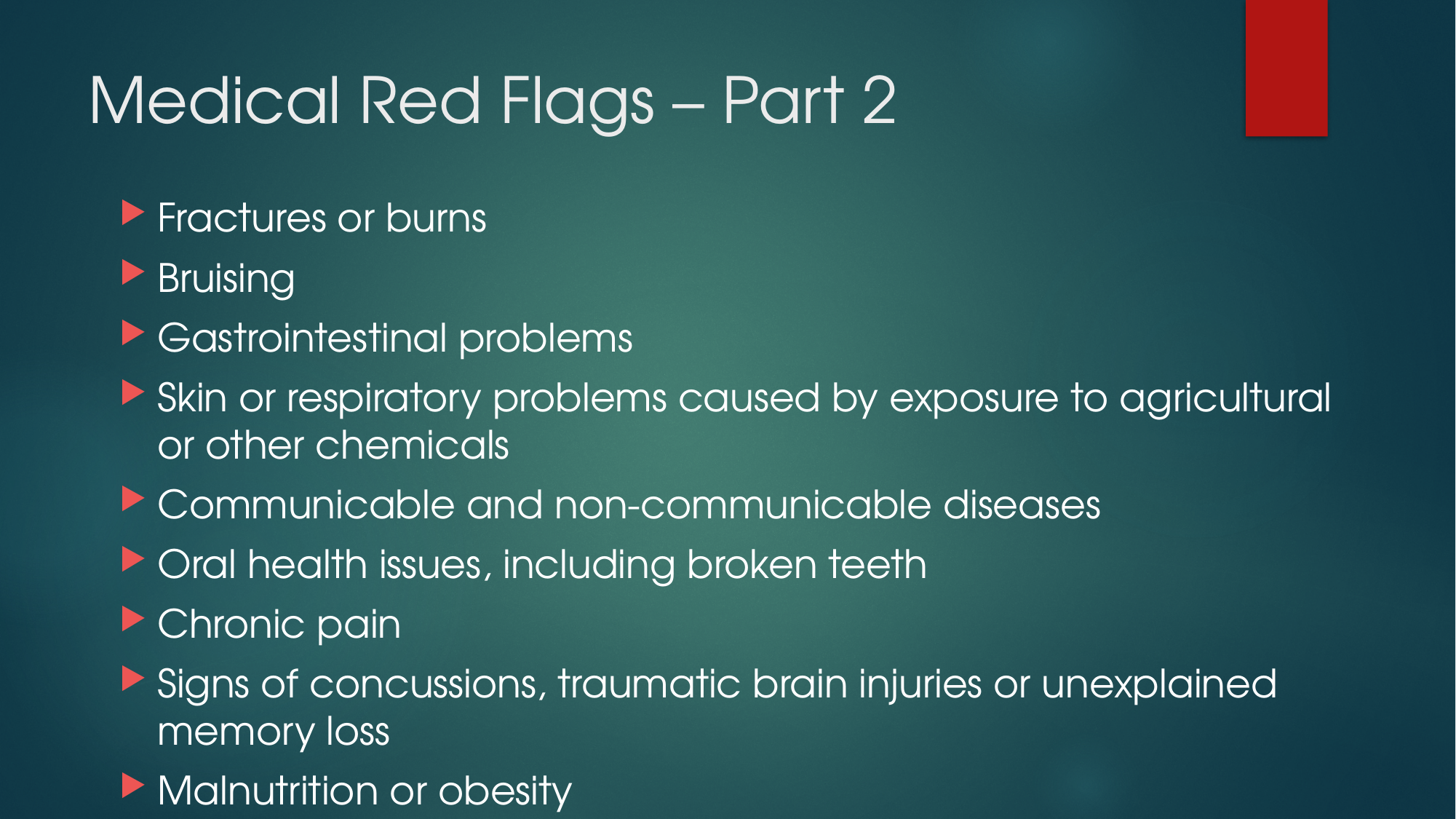

# Medical Red Flags – Part 2
Fractures or burns
Bruising
Gastrointestinal problems
Skin or respiratory problems caused by exposure to agricultural or other chemicals
Communicable and non-communicable diseases
Oral health issues, including broken teeth
Chronic pain
Signs of concussions, traumatic brain injuries or unexplained memory loss
Malnutrition or obesity